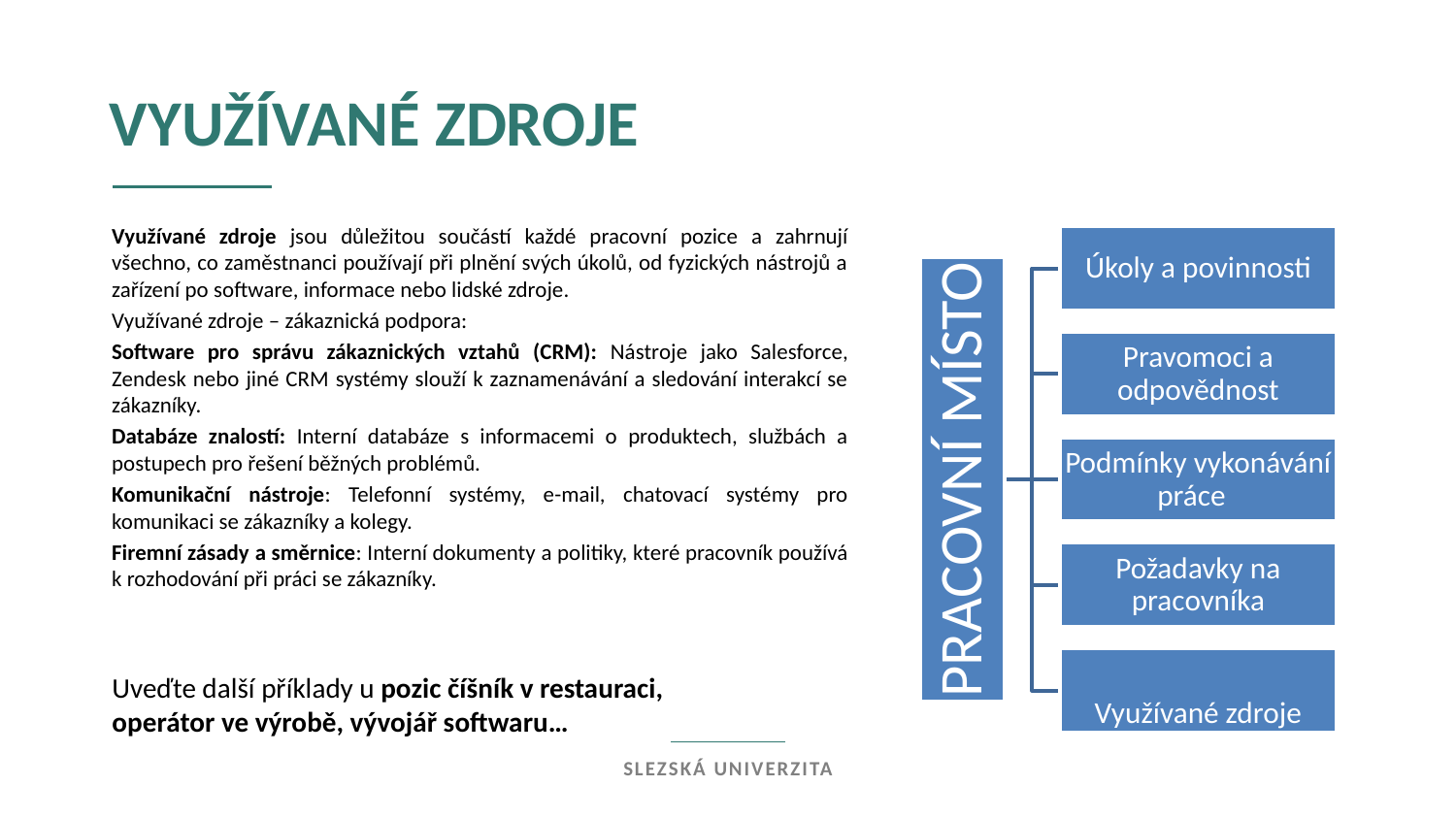

Využívané zdroje
Využívané zdroje jsou důležitou součástí každé pracovní pozice a zahrnují všechno, co zaměstnanci používají při plnění svých úkolů, od fyzických nástrojů a zařízení po software, informace nebo lidské zdroje.
Využívané zdroje – zákaznická podpora:
Software pro správu zákaznických vztahů (CRM): Nástroje jako Salesforce, Zendesk nebo jiné CRM systémy slouží k zaznamenávání a sledování interakcí se zákazníky.
Databáze znalostí: Interní databáze s informacemi o produktech, službách a postupech pro řešení běžných problémů.
Komunikační nástroje: Telefonní systémy, e-mail, chatovací systémy pro komunikaci se zákazníky a kolegy.
Firemní zásady a směrnice: Interní dokumenty a politiky, které pracovník používá k rozhodování při práci se zákazníky.

PRACOVNÍ MÍSTO
Úkoly a povinnosti
Pravomoci a odpovědnost
Podmínky vykonávání práce
Požadavky na pracovníka

Využívané zdroje
Uveďte další příklady u pozic číšník v restauraci, operátor ve výrobě, vývojář softwaru…
Slezská univerzita